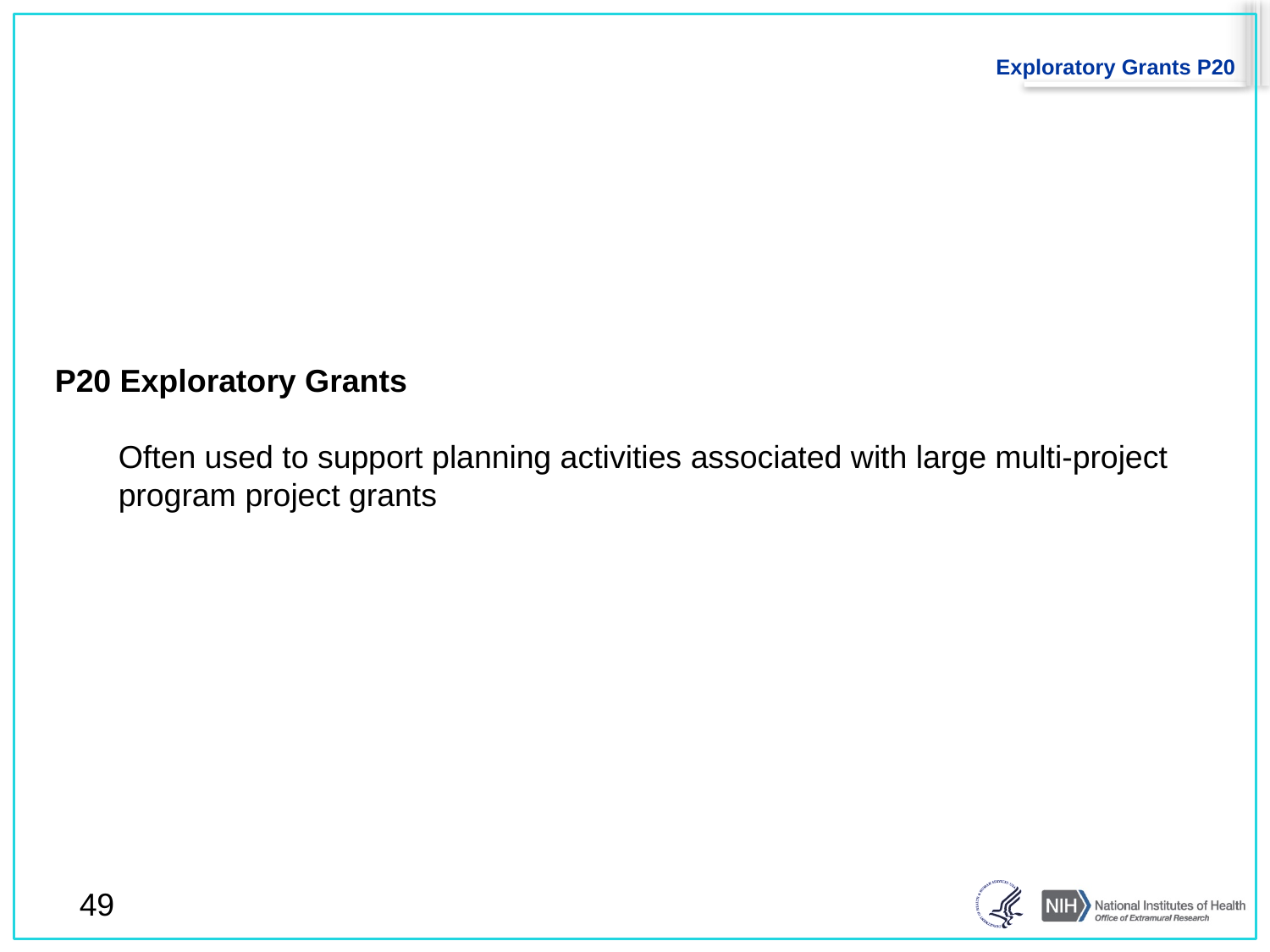

# Exploratory Grants P20
P20 Exploratory Grants

Often used to support planning activities associated with large multi-project program project grants
49